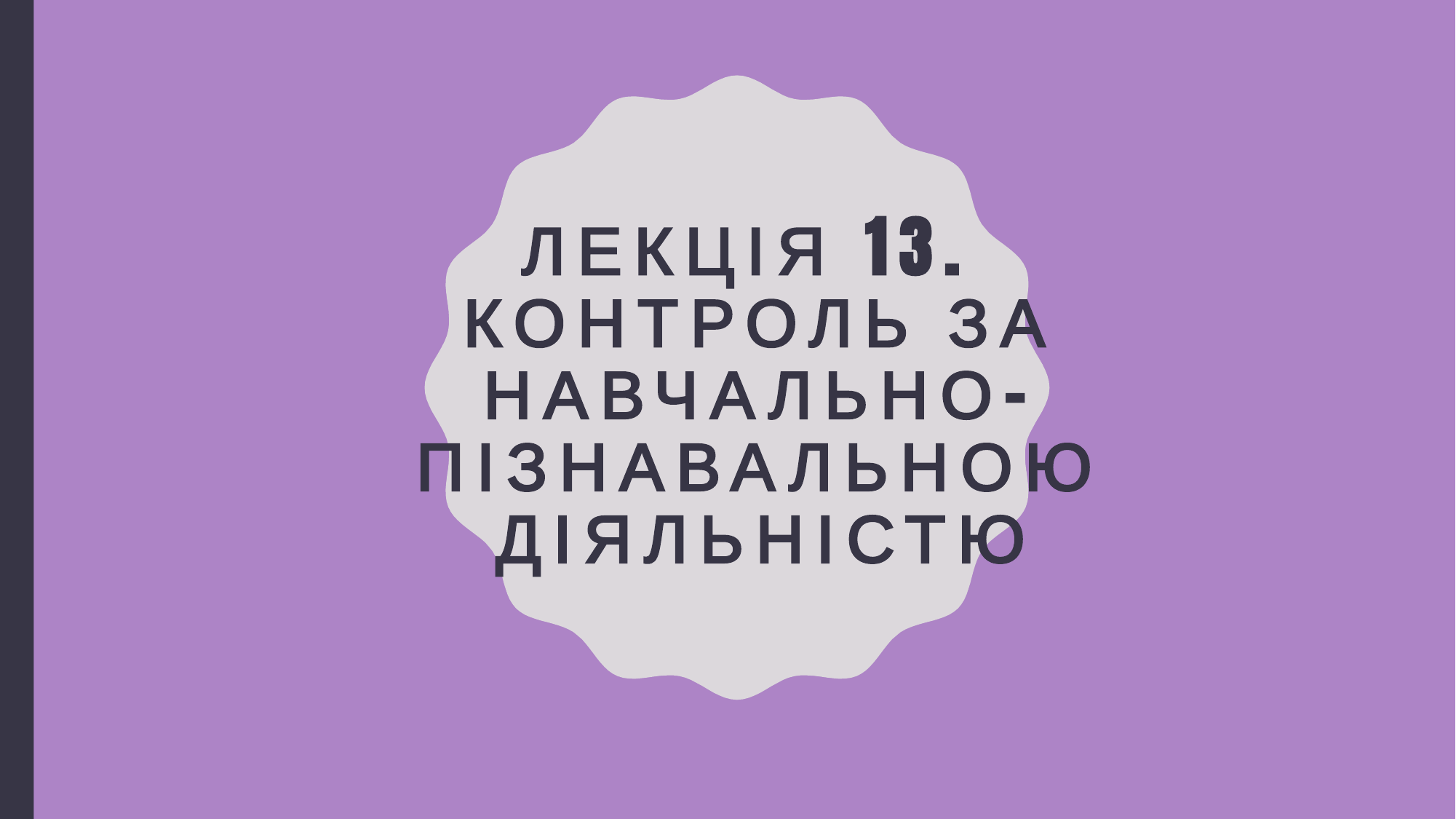

# Лекція 13. Контроль за навчально-пізнавальною діяльністю